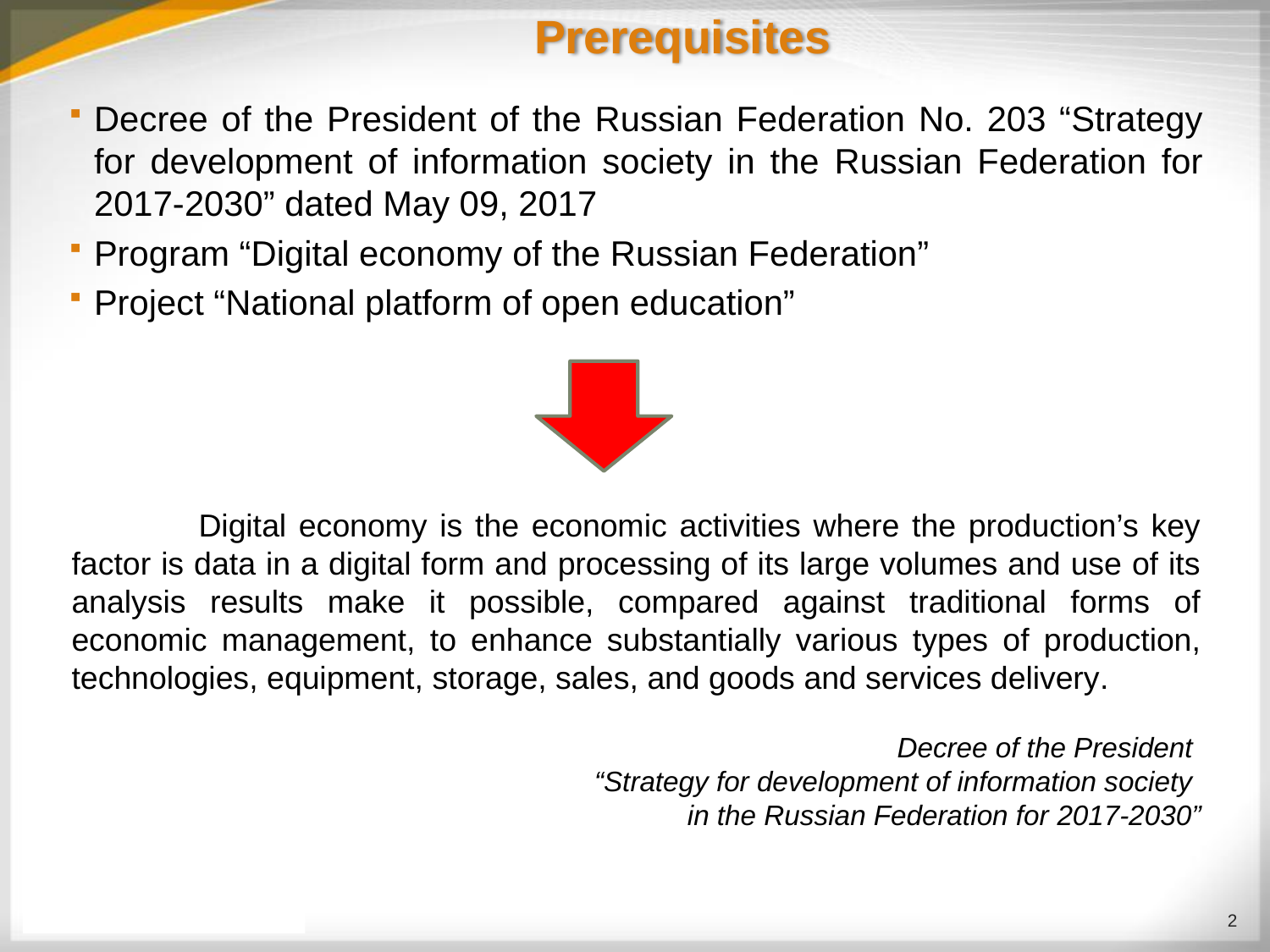

# Prerequisites
Decree of the President of the Russian Federation No. 203 “Strategy for development of information society in the Russian Federation for 2017-2030” dated May 09, 2017
Program “Digital economy of the Russian Federation”
Project “National platform of open education”

	Digital economy is the economic activities where the production’s key factor is data in a digital form and processing of its large volumes and use of its analysis results make it possible, compared against traditional forms of economic management, to enhance substantially various types of production, technologies, equipment, storage, sales, and goods and services delivery.

Decree of the President
“Strategy for development of information society
in the Russian Federation for 2017-2030”

2